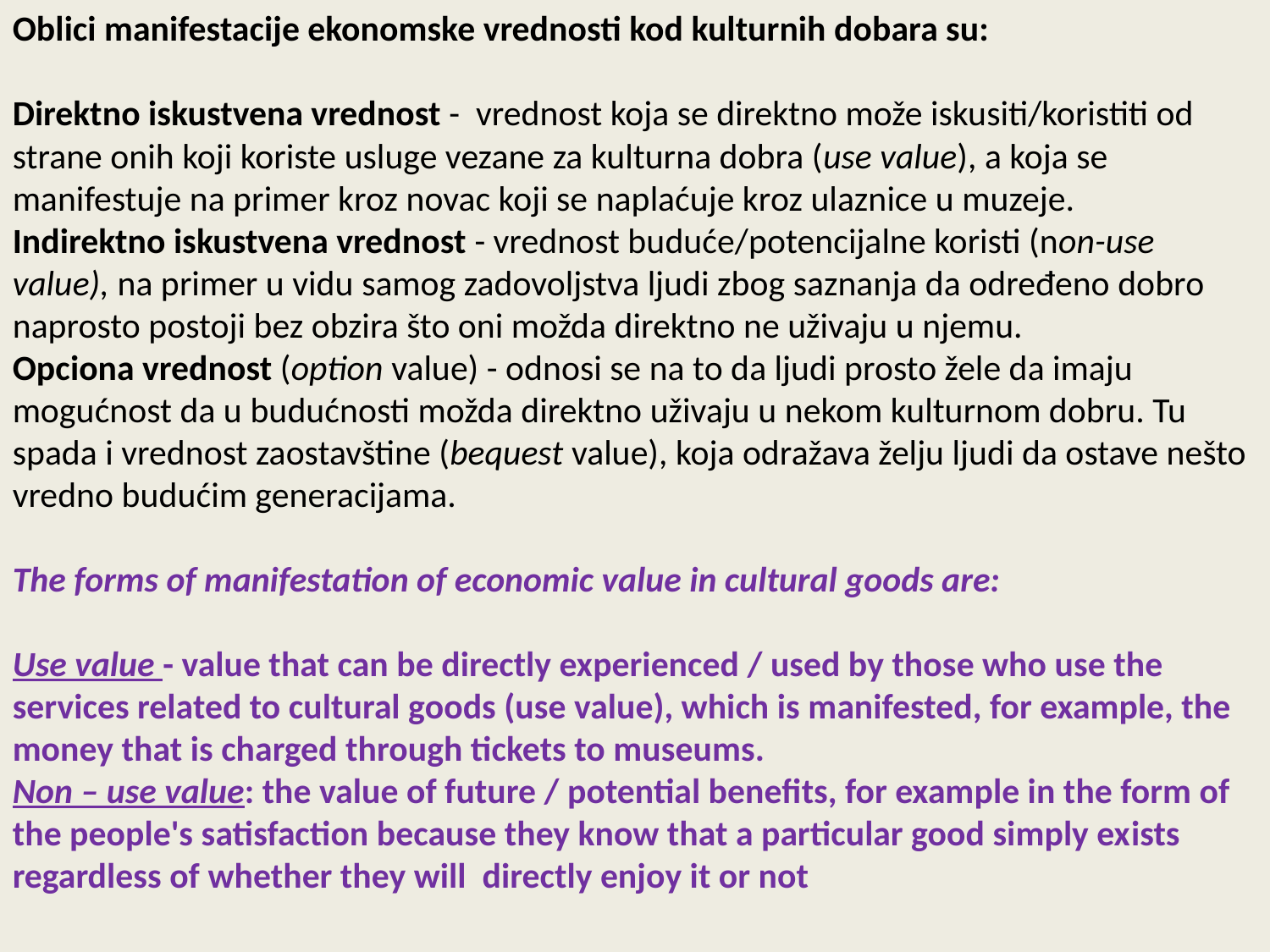

Oblici manifestacije ekonomske vrednosti kod kulturnih dobara su:

Direktno iskustvena vrednost -  vrednost koja se direktno može iskusiti/koristiti od strane onih koji koriste usluge vezane za kulturna dobra (use value), a koja se manifestuje na primer kroz novac koji se naplaćuje kroz ulaznice u muzeje.
Indirektno iskustvena vrednost - vrednost buduće/potencijalne koristi (non-use value), na primer u vidu samog zadovoljstva ljudi zbog saznanja da određeno dobro naprosto postoji bez obzira što oni možda direktno ne uživaju u njemu.
Opciona vrednost (option value) - odnosi se na to da ljudi prosto žele da imaju mogućnost da u budućnosti možda direktno uživaju u nekom kulturnom dobru. Tu spada i vrednost zaostavštine (bequest value), koja odražava želju ljudi da ostave nešto vredno budućim generacijama.

The forms of manifestation of economic value in cultural goods are:

Use value - value that can be directly experienced / used by those who use the services related to cultural goods (use value), which is manifested, for example, the money that is charged through tickets to museums.
Non – use value: the value of future / potential benefits, for example in the form of the people's satisfaction because they know that a particular good simply exists regardless of whether they will  directly enjoy it or not